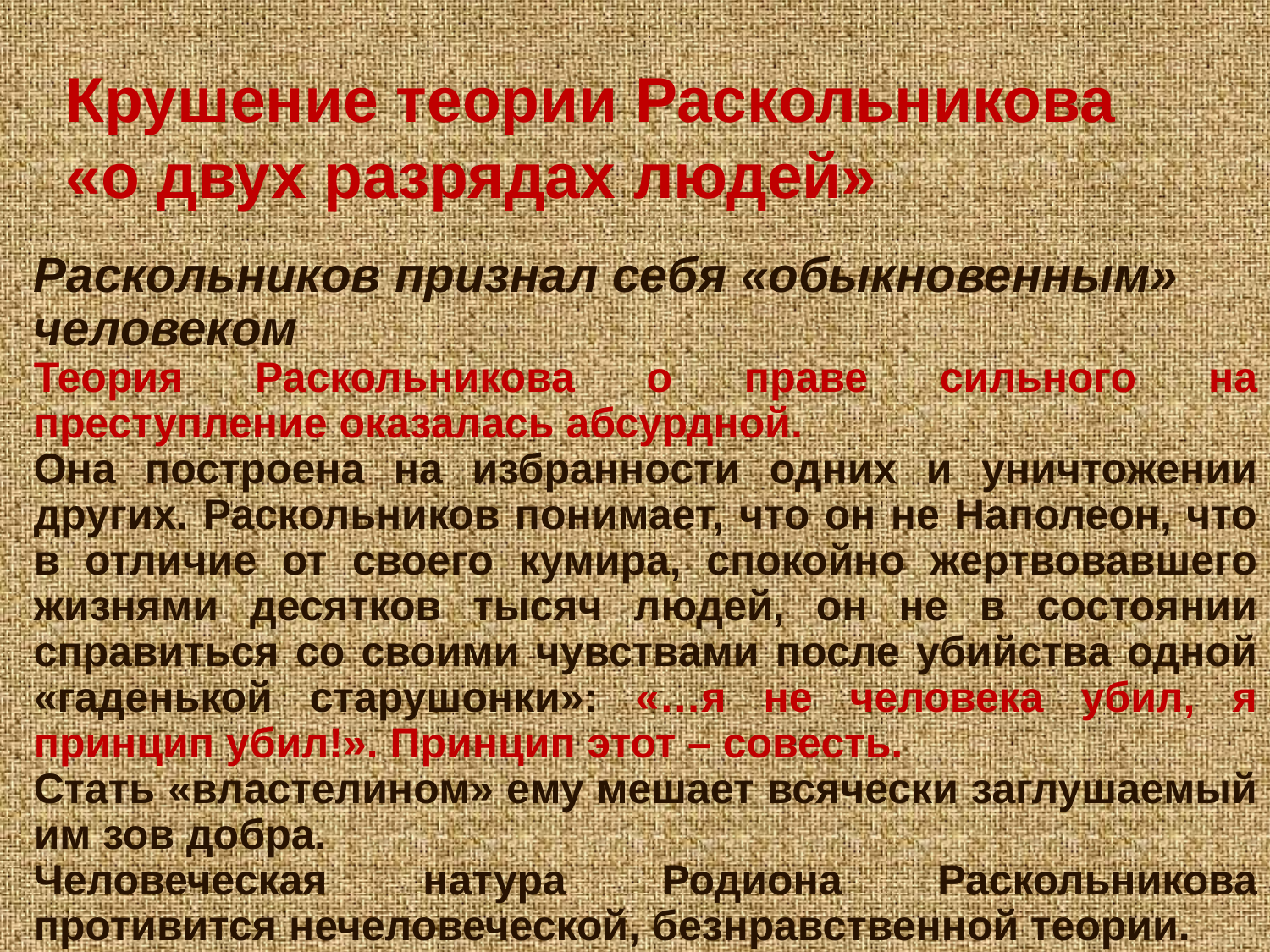

Крушение теории Раскольникова    «о двух разрядах людей»
Раскольников признал себя «обыкновенным»  человеком
Теория Раскольникова о праве сильного на преступление оказалась абсурдной.
Она построена на избранности одних и уничтожении других. Раскольников понимает, что он не Наполеон, что в отличие от своего кумира, спокойно жертвовавшего жизнями десятков тысяч людей, он не в состоянии справиться со своими чувствами после убийства одной «гаденькой старушонки»: «…я не человека убил, я принцип убил!». Принцип этот – совесть.
Стать «властелином» ему мешает всячески заглушаемый им зов добра.
Человеческая натура Родиона Раскольникова противится нечеловеческой, безнравственной теории.